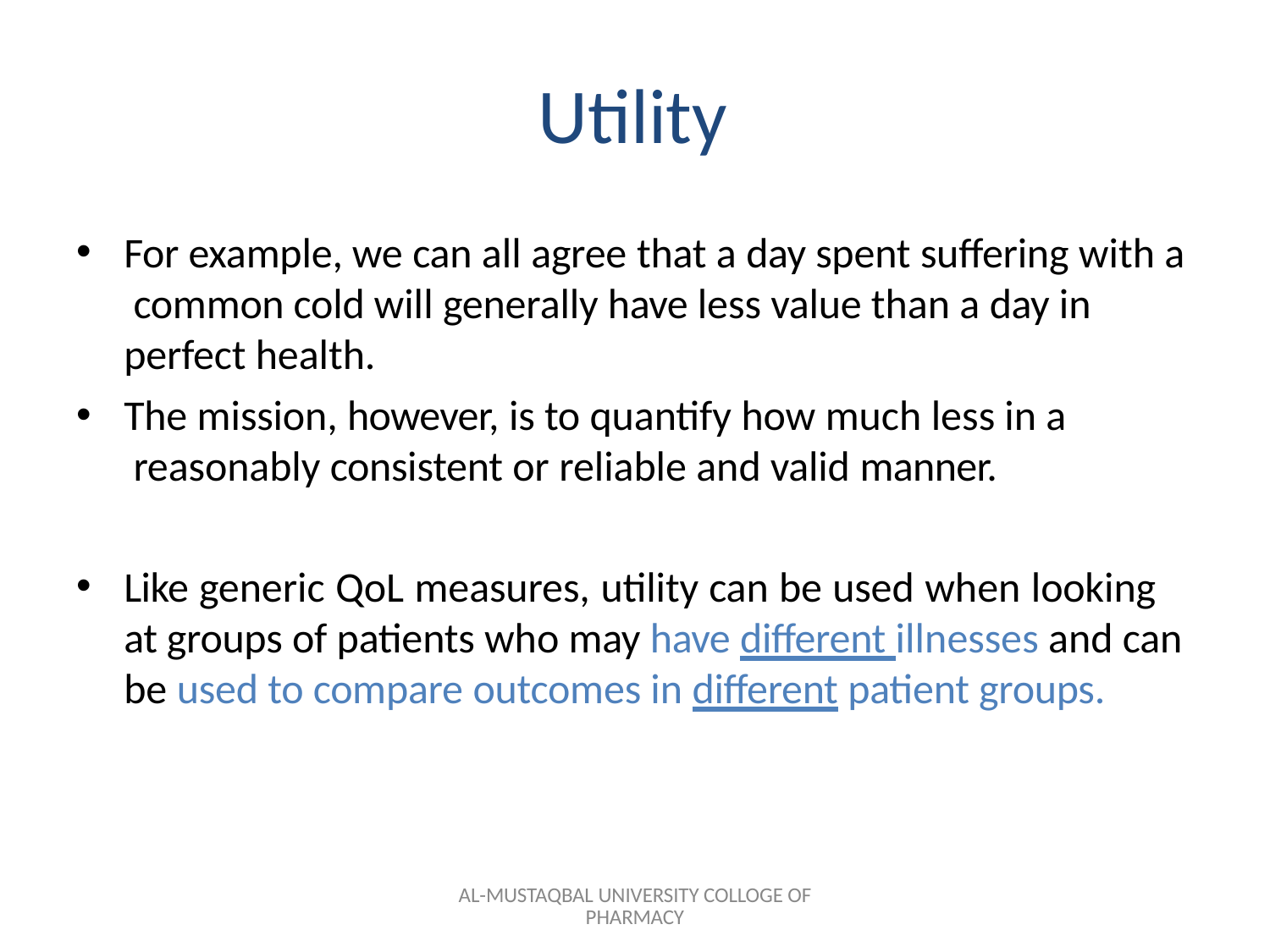

# Utility
For example, we can all agree that a day spent suffering with a  common cold will generally have less value than a day in  perfect health.
The mission, however, is to quantify how much less in a  reasonably consistent or reliable and valid manner.

Like generic QoL measures, utility can be used when looking  at groups of patients who may have different illnesses and can  be used to compare outcomes in different patient groups.
AL-MUSTAQBAL UNIVERSITY COLLOGE OF PHARMACY